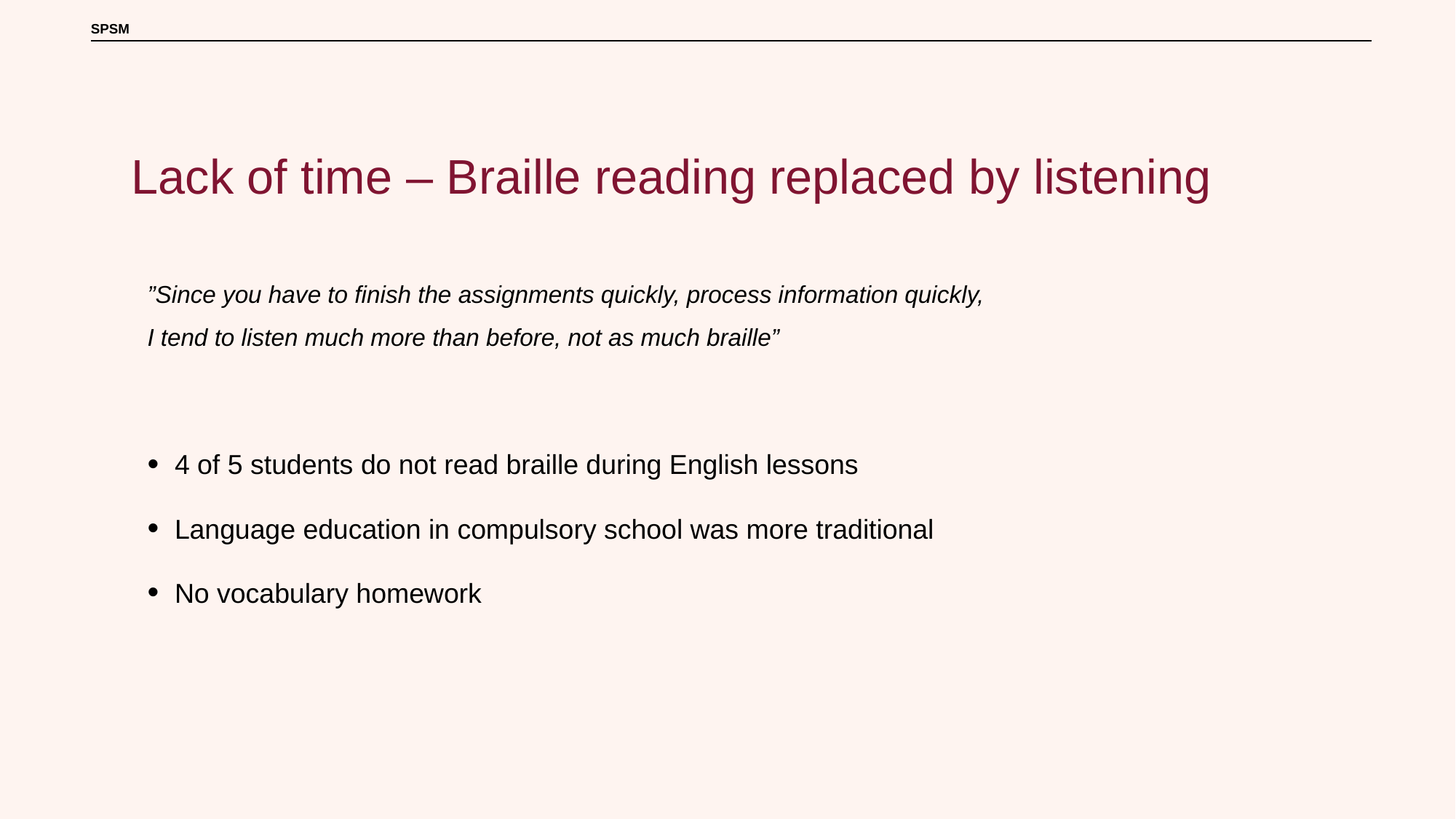

Lack of time – Braille reading replaced by listening
”Since you have to finish the assignments quickly, process information quickly, I tend to listen much more than before, not as much braille”

4 of 5 students do not read braille during English lessons
Language education in compulsory school was more traditional
No vocabulary homework